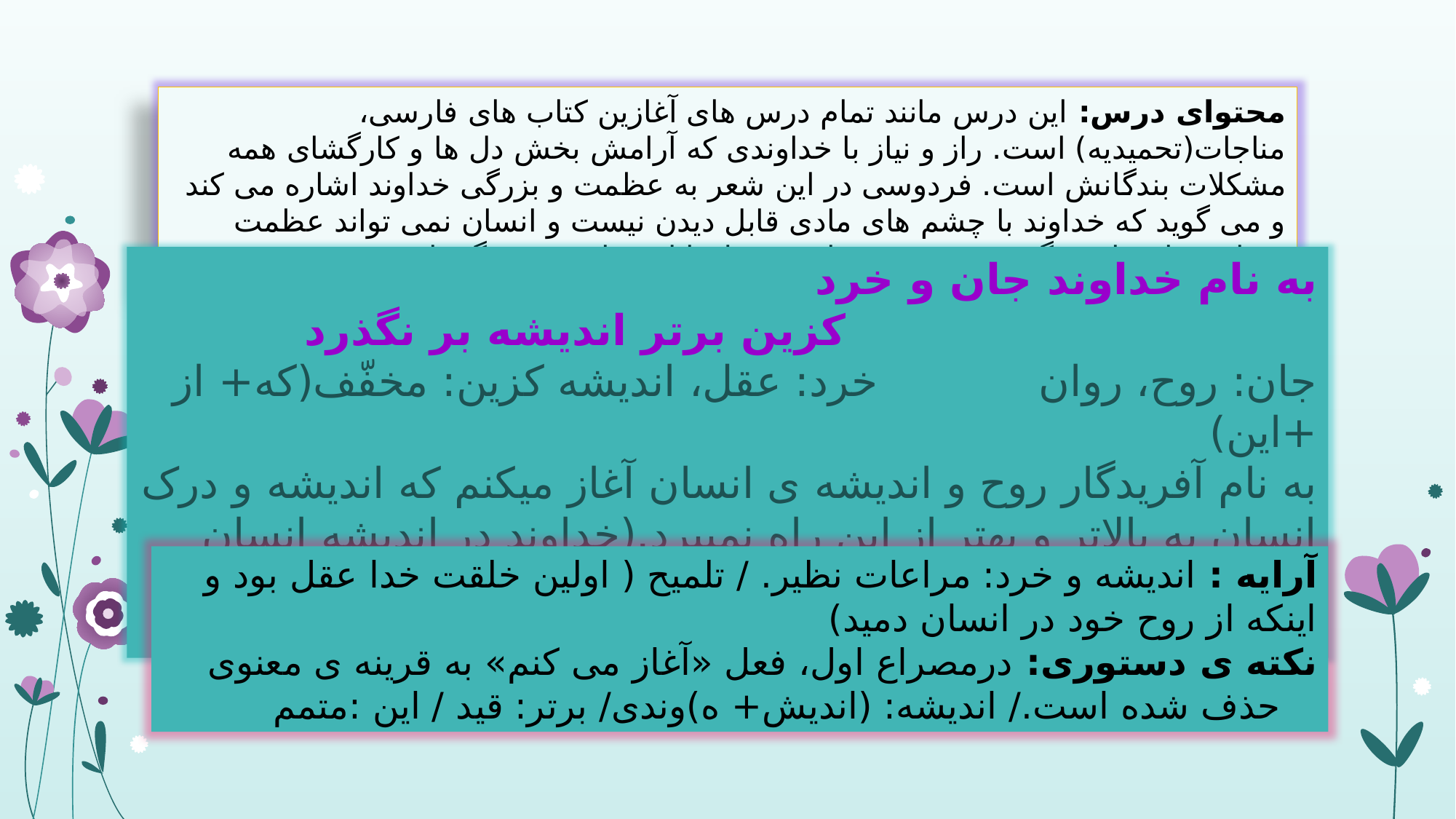

محتوای درس: این درس مانند تمام درس های آغازین کتاب های فارسی، مناجات(تحمیدیه) است. راز و نیاز با خداوندی که آرامش بخش دل ها و کارگشای همه مشکلات بندگانش است. فردوسی در این شعر به عظمت و بزرگی خداوند اشاره می کند و می گوید که خداوند با چشم های مادی قابل دیدن نیست و انسان نمی تواند عظمت خداوند را سپاس بگوید. در نتیجه خداوند فقط قابل ستایش و بندگی است.
به نام خداوند جان و خرد                                       کزین برتر اندیشه بر نگذرد
جان: روح، روان            خرد: عقل، اندیشه کزین: مخفّف(که+ از +این)
به نام آفریدگار روح و اندیشه­ ی انسان آغاز می­کنم که اندیشه­ و درک انسان به بالاتر و بهتر از این راه نمی­برد.(خداوند در اندیشه انسان نمیگنجد، با اندیشه انسان قابل درک نیست)
آرایه : اندیشه و خرد: مراعات نظیر. / تلمیح ( اولین خلقت خدا عقل بود و اینکه از روح خود در انسان دمید)
نکته ی دستوری: درمصراع اول، فعل «آغاز می کنم» به قرینه ی معنوی حذف شده است./ اندیشه: (اندیش+ ه)وندی/ برتر: قید / این :متمم